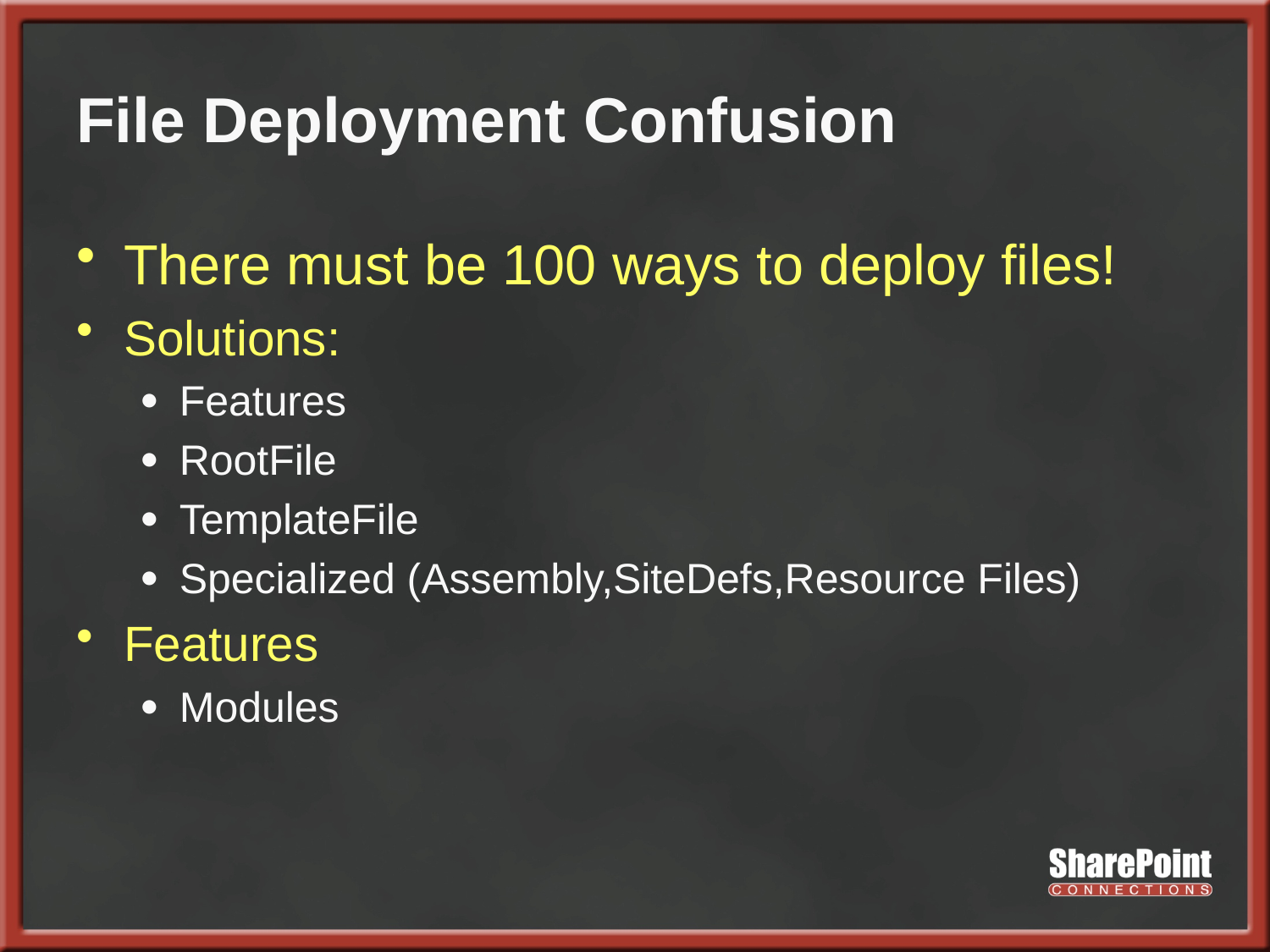

# File Deployment Confusion
There must be 100 ways to deploy files!
Solutions:
Features
RootFile
TemplateFile
Specialized (Assembly,SiteDefs,Resource Files)
Features
Modules